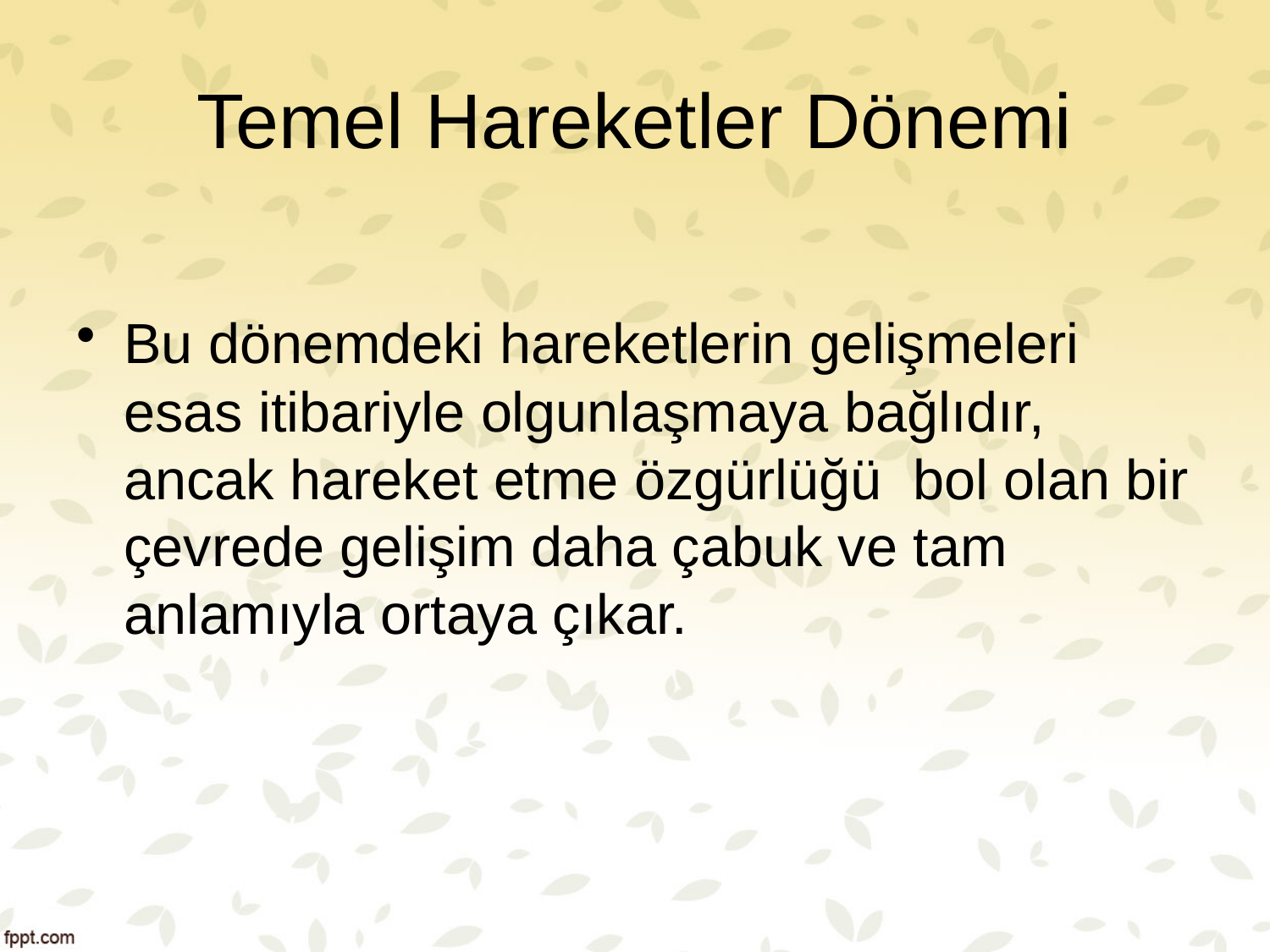

# Temel Hareketler Dönemi

Bu dönemdeki hareketlerin gelişmeleri esas itibariyle olgunlaşmaya bağlıdır, ancak hareket etme özgürlüğü  bol olan bir çevrede gelişim daha çabuk ve tam anlamıyla ortaya çıkar.